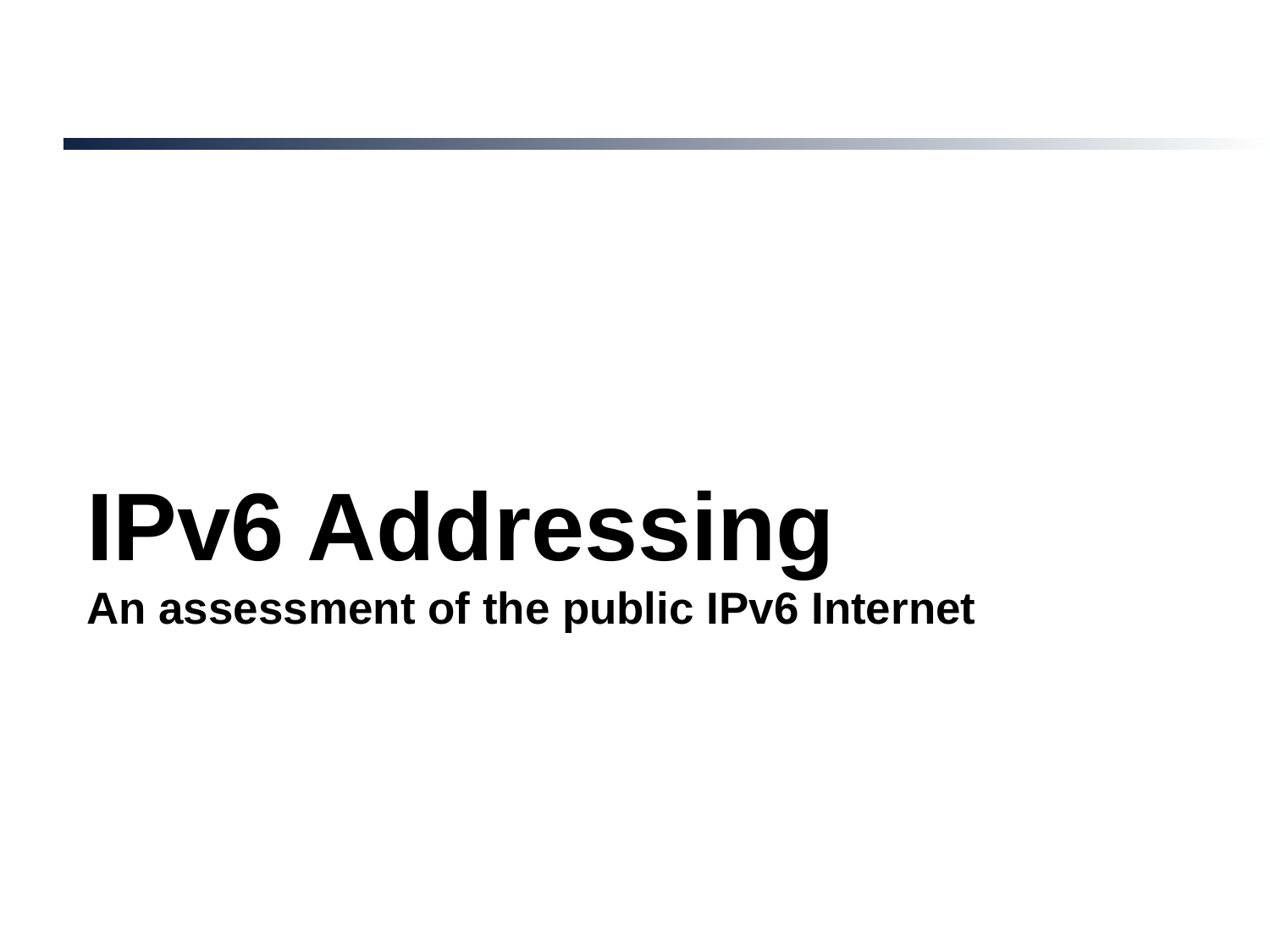

# IPv6 Addressing An assessment of the public IPv6 Internet